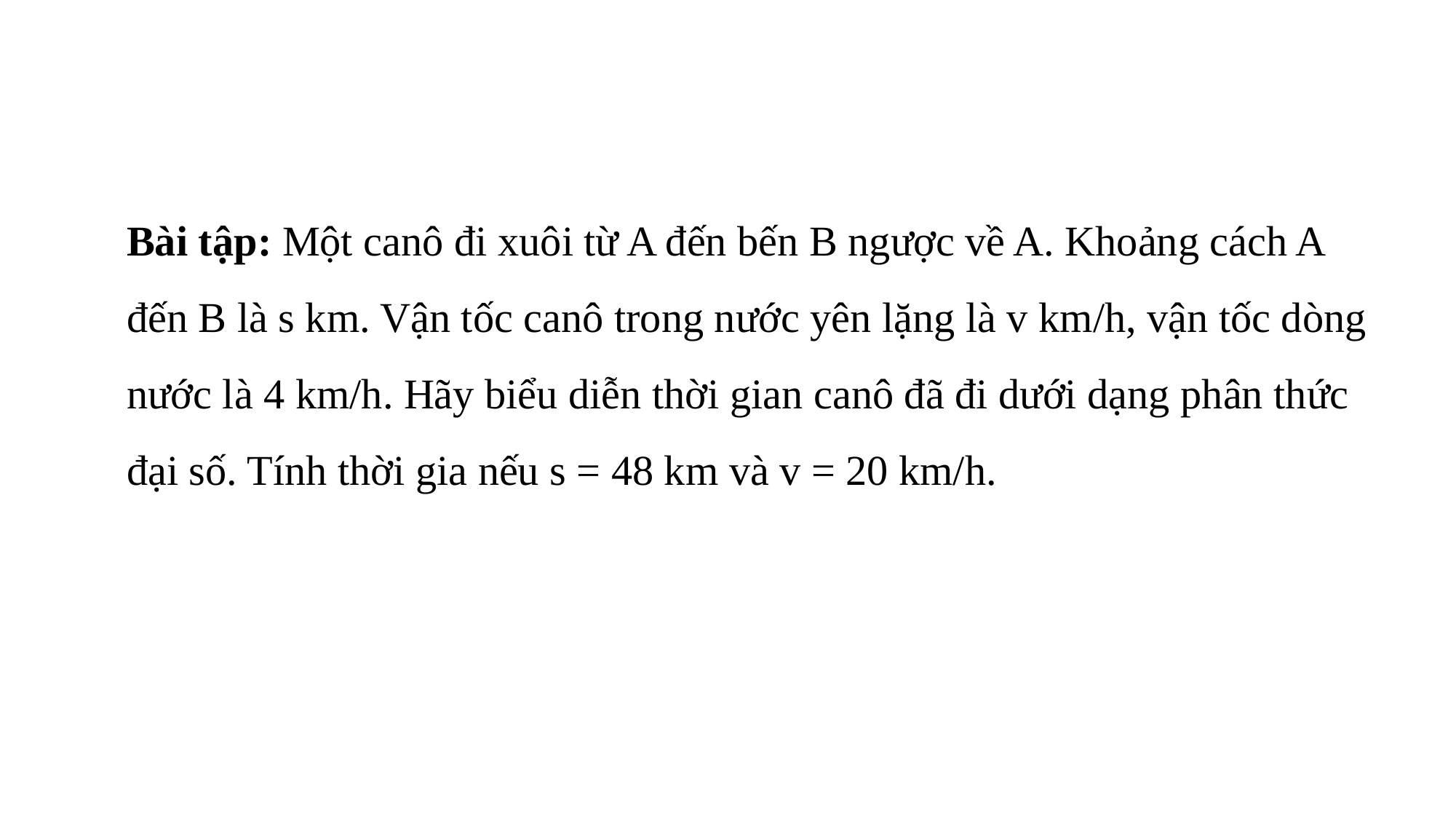

Bài tập: Một canô đi xuôi từ A đến bến B ngược về A. Khoảng cách A đến B là s km. Vận tốc canô trong nước yên lặng là v km/h, vận tốc dòng nước là 4 km/h. Hãy biểu diễn thời gian canô đã đi dưới dạng phân thức đại số. Tính thời gia nếu s = 48 km và v = 20 km/h.